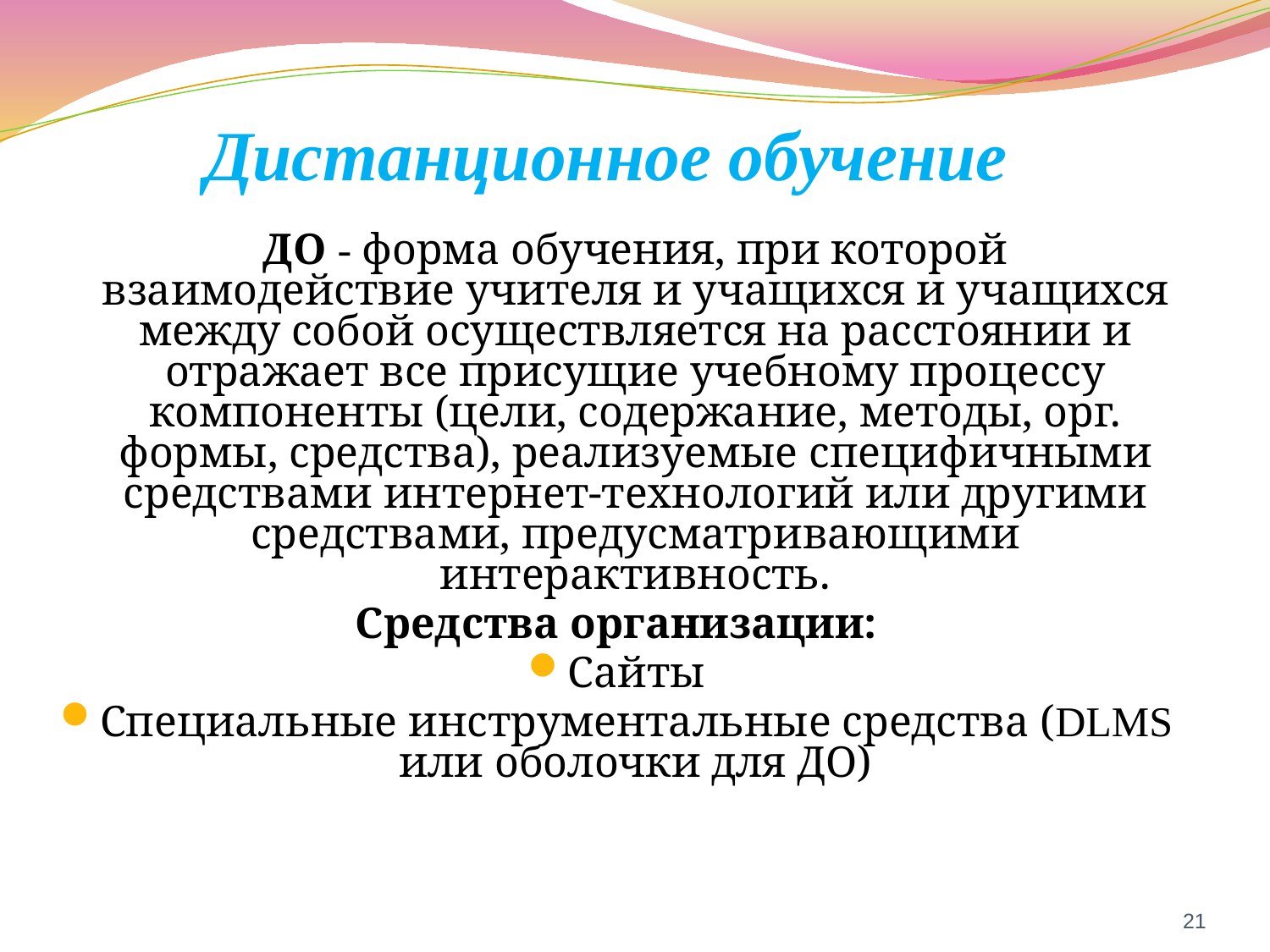

# Дистанционное обучение
	ДО - форма обучения, при которой взаимодействие учителя и учащихся и учащихся между собой осуществляется на расстоянии и отражает все присущие учебному процессу компоненты (цели, содержание, методы, орг. формы, средства), реализуемые специфичными средствами интернет-технологий или другими средствами, предусматривающими интерактивность.
Средства организации:
Сайты
Специальные инструментальные средства (DLMS или оболочки для ДО)
21